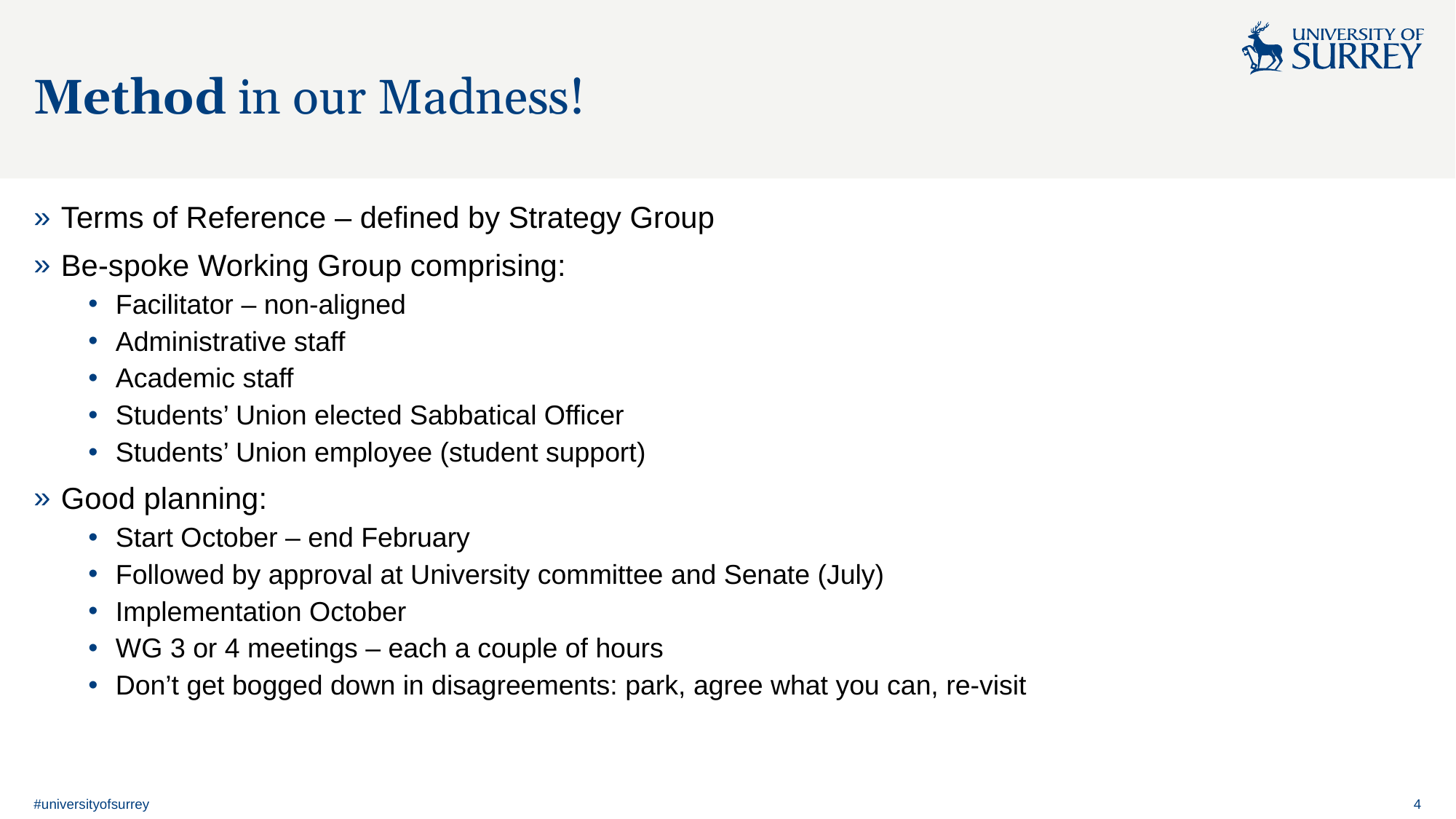

# Method in our Madness!
Terms of Reference – defined by Strategy Group
Be-spoke Working Group comprising:
Facilitator – non-aligned
Administrative staff
Academic staff
Students’ Union elected Sabbatical Officer
Students’ Union employee (student support)
Good planning:
Start October – end February
Followed by approval at University committee and Senate (July)
Implementation October
WG 3 or 4 meetings – each a couple of hours
Don’t get bogged down in disagreements: park, agree what you can, re-visit

#universityofsurrey
4